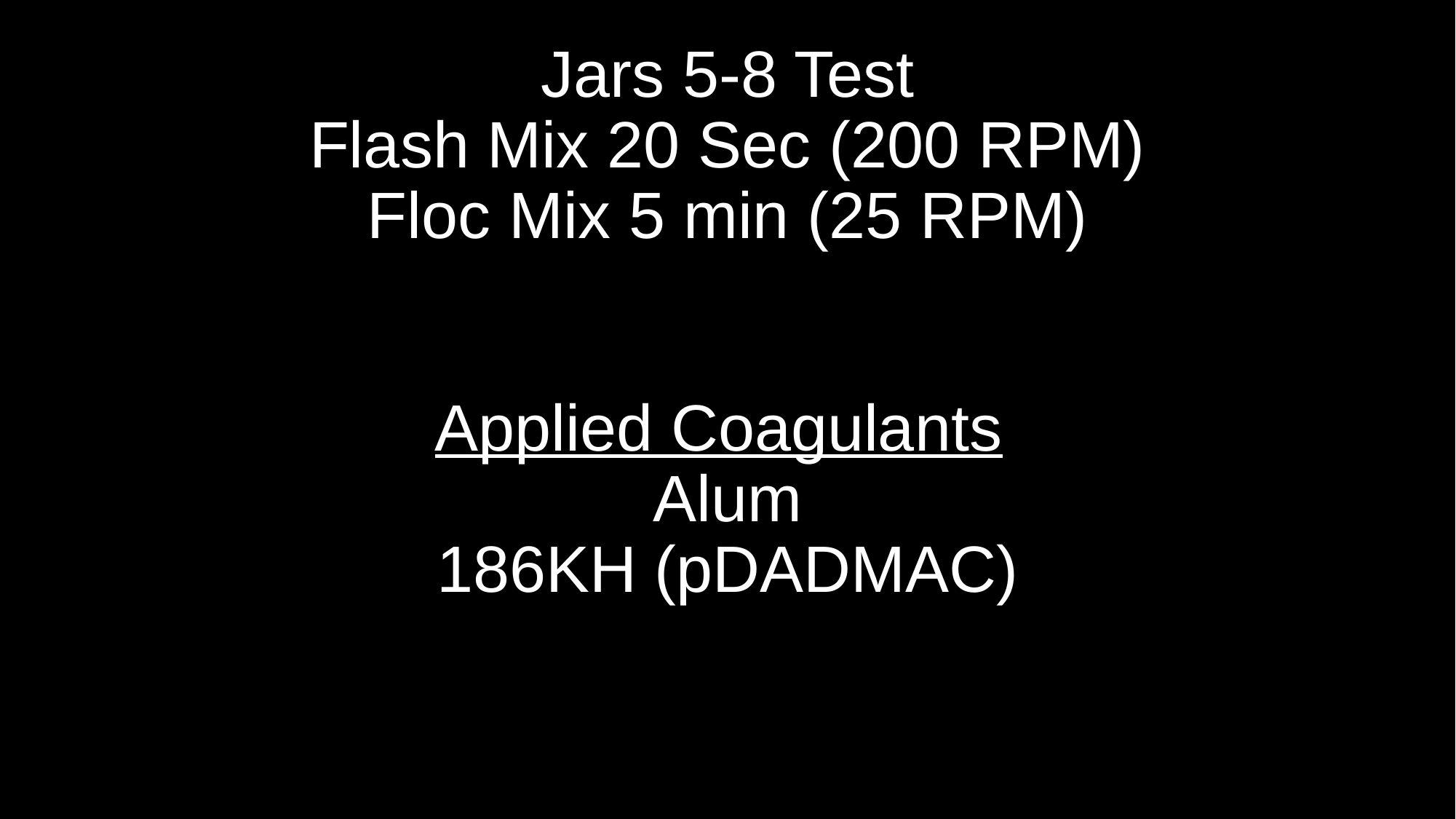

# Jars 5-8 Test Flash Mix 20 Sec (200 RPM) Floc Mix 5 min (25 RPM) Applied Coagulants Alum 186KH (pDADMAC)